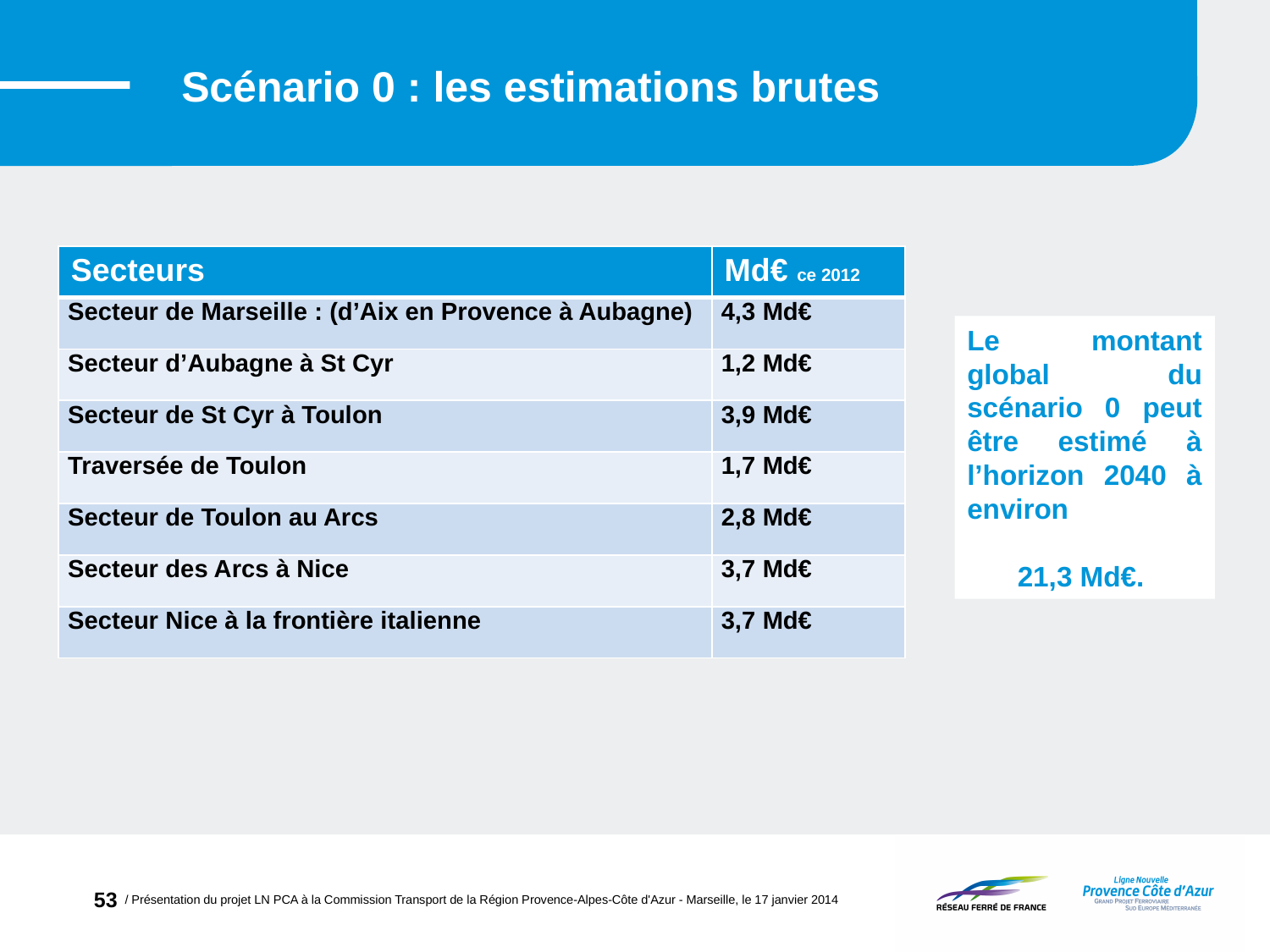

Scénario 0 : les estimations brutes

| Secteurs | Md€ ce 2012 |
| --- | --- |
| Secteur de Marseille : (d’Aix en Provence à Aubagne) | 4,3 Md€ |
| Secteur d’Aubagne à St Cyr | 1,2 Md€ |
| Secteur de St Cyr à Toulon | 3,9 Md€ |
| Traversée de Toulon | 1,7 Md€ |
| Secteur de Toulon au Arcs | 2,8 Md€ |
| Secteur des Arcs à Nice | 3,7 Md€ |
| Secteur Nice à la frontière italienne | 3,7 Md€ |
Le montant global du scénario 0 peut être estimé à l’horizon 2040 à environ

21,3 Md€.
53
/ Présentation du projet LN PCA à la Commission Transport de la Région Provence-Alpes-Côte d'Azur - Marseille, le 17 janvier 2014